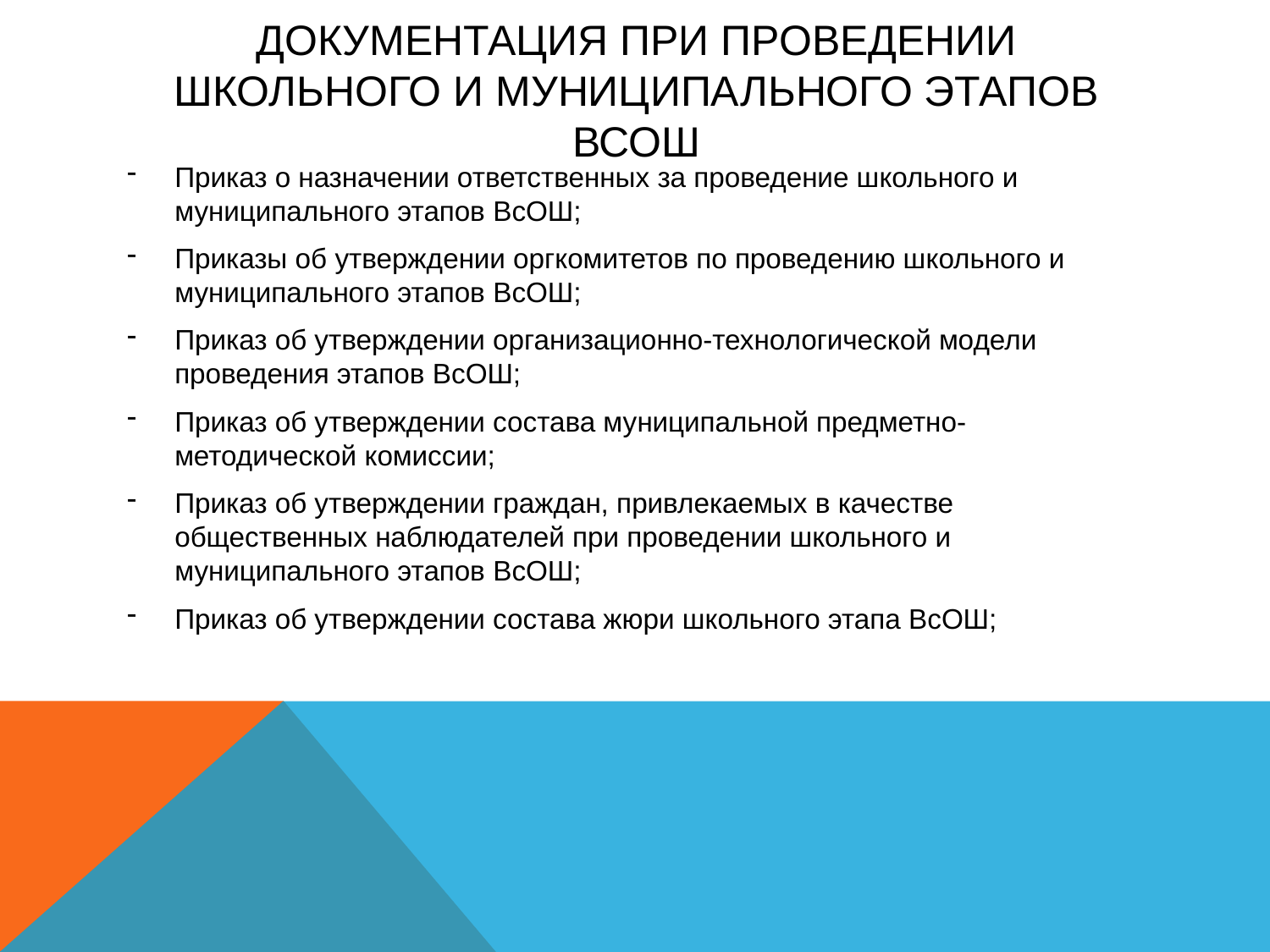

# Документация при проведении школьного и муниципального этапов ВсОШ
Приказ о назначении ответственных за проведение школьного и муниципального этапов ВсОШ;
Приказы об утверждении оргкомитетов по проведению школьного и муниципального этапов ВсОШ;
Приказ об утверждении организационно-технологической модели проведения этапов ВсОШ;
Приказ об утверждении состава муниципальной предметно-методической комиссии;
Приказ об утверждении граждан, привлекаемых в качестве общественных наблюдателей при проведении школьного и муниципального этапов ВсОШ;
Приказ об утверждении состава жюри школьного этапа ВсОШ;